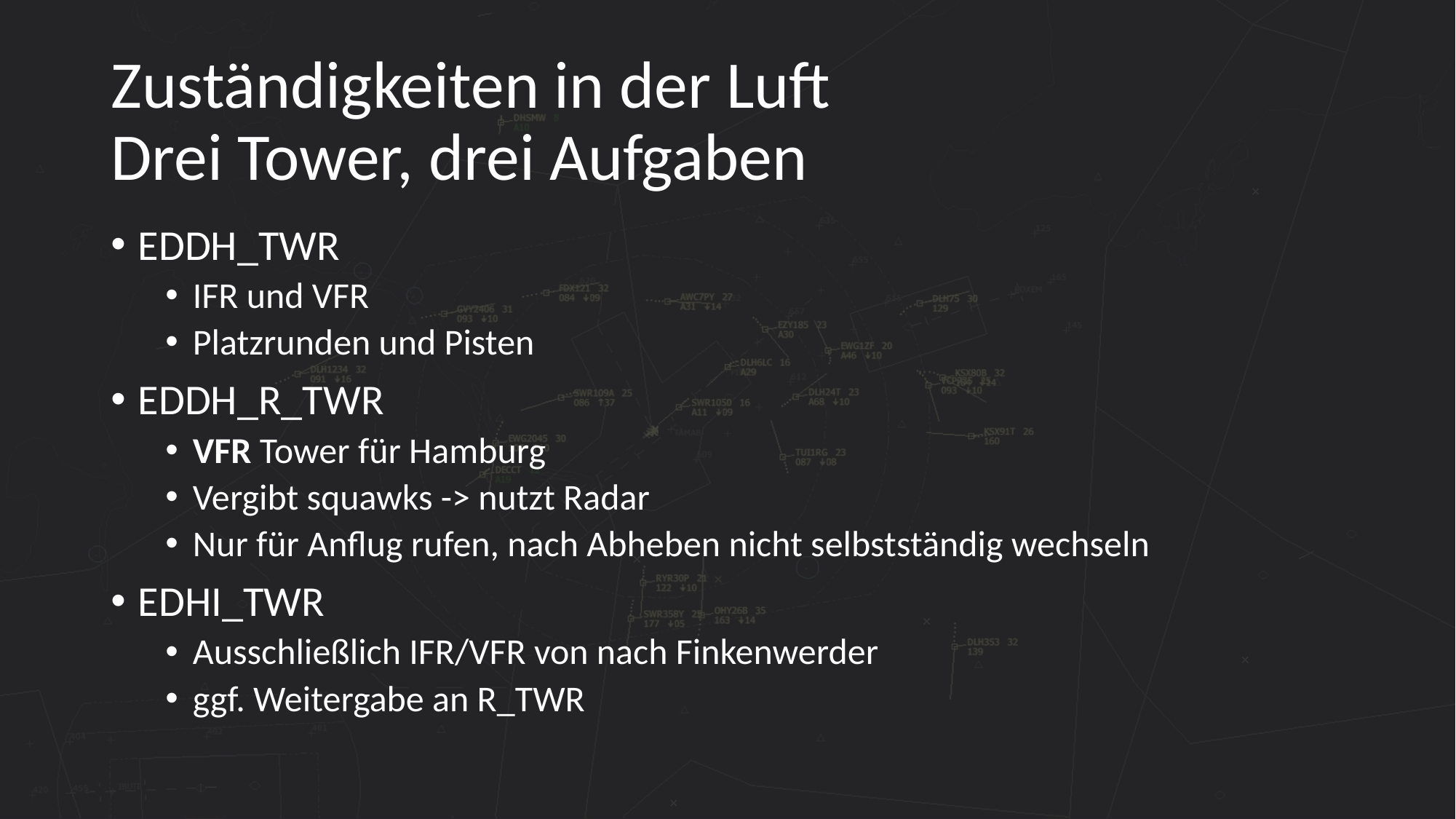

# Zuständigkeiten in der Luft Drei Tower, drei Aufgaben
EDDH_TWR
IFR und VFR
Platzrunden und Pisten
EDDH_R_TWR
VFR Tower für Hamburg
Vergibt squawks -> nutzt Radar
Nur für Anflug rufen, nach Abheben nicht selbstständig wechseln
EDHI_TWR
Ausschließlich IFR/VFR von nach Finkenwerder
ggf. Weitergabe an R_TWR